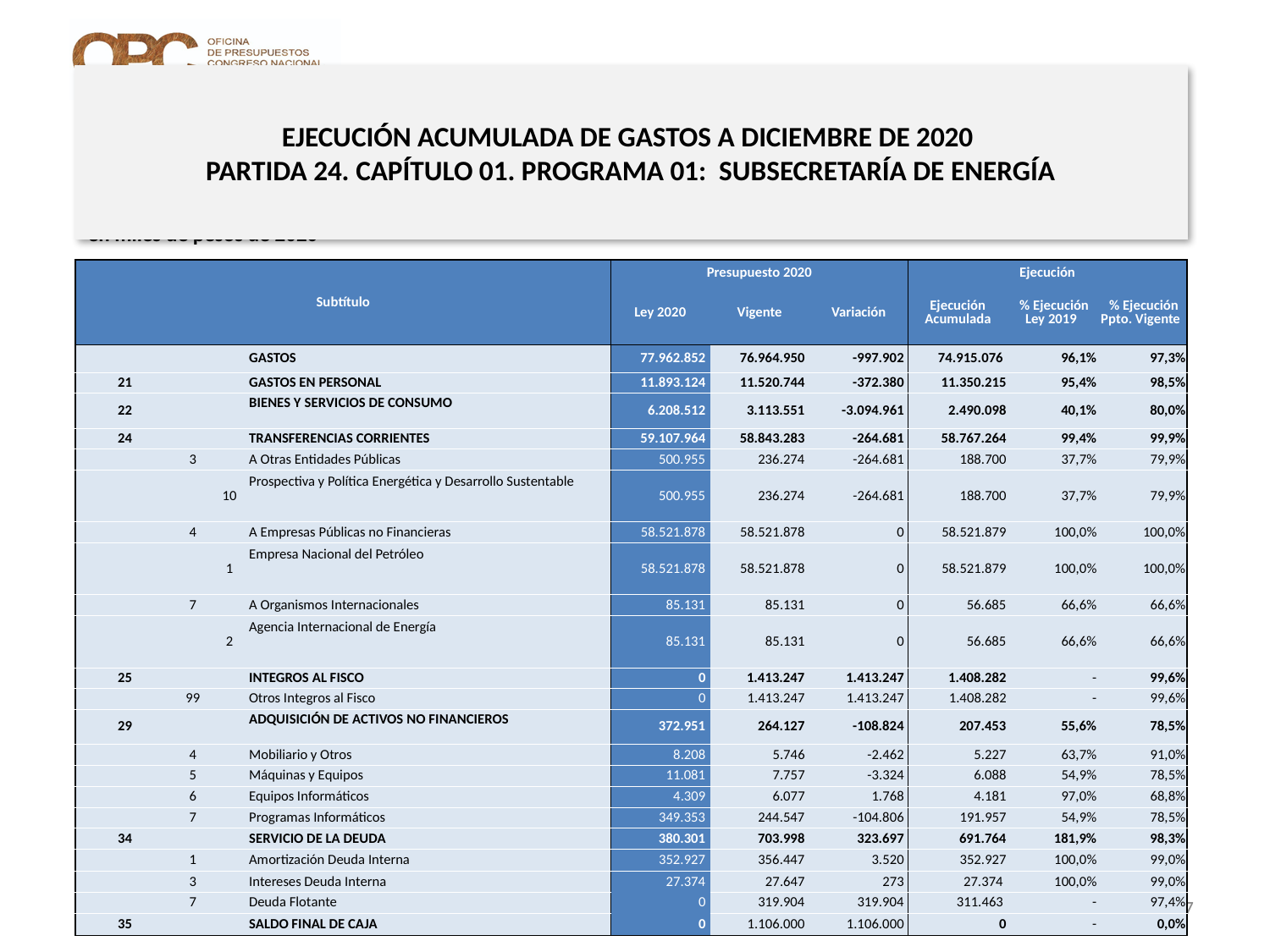

# EJECUCIÓN ACUMULADA DE GASTOS A DICIEMBRE DE 2020 PARTIDA 24. CAPÍTULO 01. PROGRAMA 01:  SUBSECRETARÍA DE ENERGÍA
en miles de pesos de 2020
| Subtítulo |  |  |  | Presupuesto 2020 |  |  | Ejecución |  |  |
| --- | --- | --- | --- | --- | --- | --- | --- | --- | --- |
|  |  |  |  | Ley 2020 | Vigente | Variación | Ejecución Acumulada | % Ejecución Ley 2019 | % Ejecución Ppto. Vigente |
|  |  |  | GASTOS | 77.962.852 | 76.964.950 | -997.902 | 74.915.076 | 96,1% | 97,3% |
| 21 |  |  | GASTOS EN PERSONAL | 11.893.124 | 11.520.744 | -372.380 | 11.350.215 | 95,4% | 98,5% |
| 22 |  |  | BIENES Y SERVICIOS DE CONSUMO | 6.208.512 | 3.113.551 | -3.094.961 | 2.490.098 | 40,1% | 80,0% |
| 24 |  |  | TRANSFERENCIAS CORRIENTES | 59.107.964 | 58.843.283 | -264.681 | 58.767.264 | 99,4% | 99,9% |
|  | 3 |  | A Otras Entidades Públicas | 500.955 | 236.274 | -264.681 | 188.700 | 37,7% | 79,9% |
|  |  | 10 | Prospectiva y Política Energética y Desarrollo Sustentable | 500.955 | 236.274 | -264.681 | 188.700 | 37,7% | 79,9% |
|  | 4 |  | A Empresas Públicas no Financieras | 58.521.878 | 58.521.878 | 0 | 58.521.879 | 100,0% | 100,0% |
|  |  | 1 | Empresa Nacional del Petróleo | 58.521.878 | 58.521.878 | 0 | 58.521.879 | 100,0% | 100,0% |
|  | 7 |  | A Organismos Internacionales | 85.131 | 85.131 | 0 | 56.685 | 66,6% | 66,6% |
|  |  | 2 | Agencia Internacional de Energía | 85.131 | 85.131 | 0 | 56.685 | 66,6% | 66,6% |
| 25 |  |  | INTEGROS AL FISCO | 0 | 1.413.247 | 1.413.247 | 1.408.282 | - | 99,6% |
|  | 99 |  | Otros Integros al Fisco | 0 | 1.413.247 | 1.413.247 | 1.408.282 | - | 99,6% |
| 29 |  |  | ADQUISICIÓN DE ACTIVOS NO FINANCIEROS | 372.951 | 264.127 | -108.824 | 207.453 | 55,6% | 78,5% |
|  | 4 |  | Mobiliario y Otros | 8.208 | 5.746 | -2.462 | 5.227 | 63,7% | 91,0% |
|  | 5 |  | Máquinas y Equipos | 11.081 | 7.757 | -3.324 | 6.088 | 54,9% | 78,5% |
|  | 6 |  | Equipos Informáticos | 4.309 | 6.077 | 1.768 | 4.181 | 97,0% | 68,8% |
|  | 7 |  | Programas Informáticos | 349.353 | 244.547 | -104.806 | 191.957 | 54,9% | 78,5% |
| 34 |  |  | SERVICIO DE LA DEUDA | 380.301 | 703.998 | 323.697 | 691.764 | 181,9% | 98,3% |
|  | 1 |  | Amortización Deuda Interna | 352.927 | 356.447 | 3.520 | 352.927 | 100,0% | 99,0% |
|  | 3 |  | Intereses Deuda Interna | 27.374 | 27.647 | 273 | 27.374 | 100,0% | 99,0% |
|  | 7 |  | Deuda Flotante | 0 | 319.904 | 319.904 | 311.463 | - | 97,4% |
| 35 |  |  | SALDO FINAL DE CAJA | 0 | 1.106.000 | 1.106.000 | 0 | - | 0,0% |
Nota: Para el cálculo del presupuesto vigente, así como para determinar la ejecución acumulada, no se incluyó: el subtítulo 25.99 “Otros Íntegros al Fisco” por cuanto corresponden a movimientos contables derivados de una instrucción administrativa aplicada por Dipres a partir del mes de abril.
7
Fuente: Elaboración propia en base  a Informes de ejecución presupuestaria mensual de DIPRES